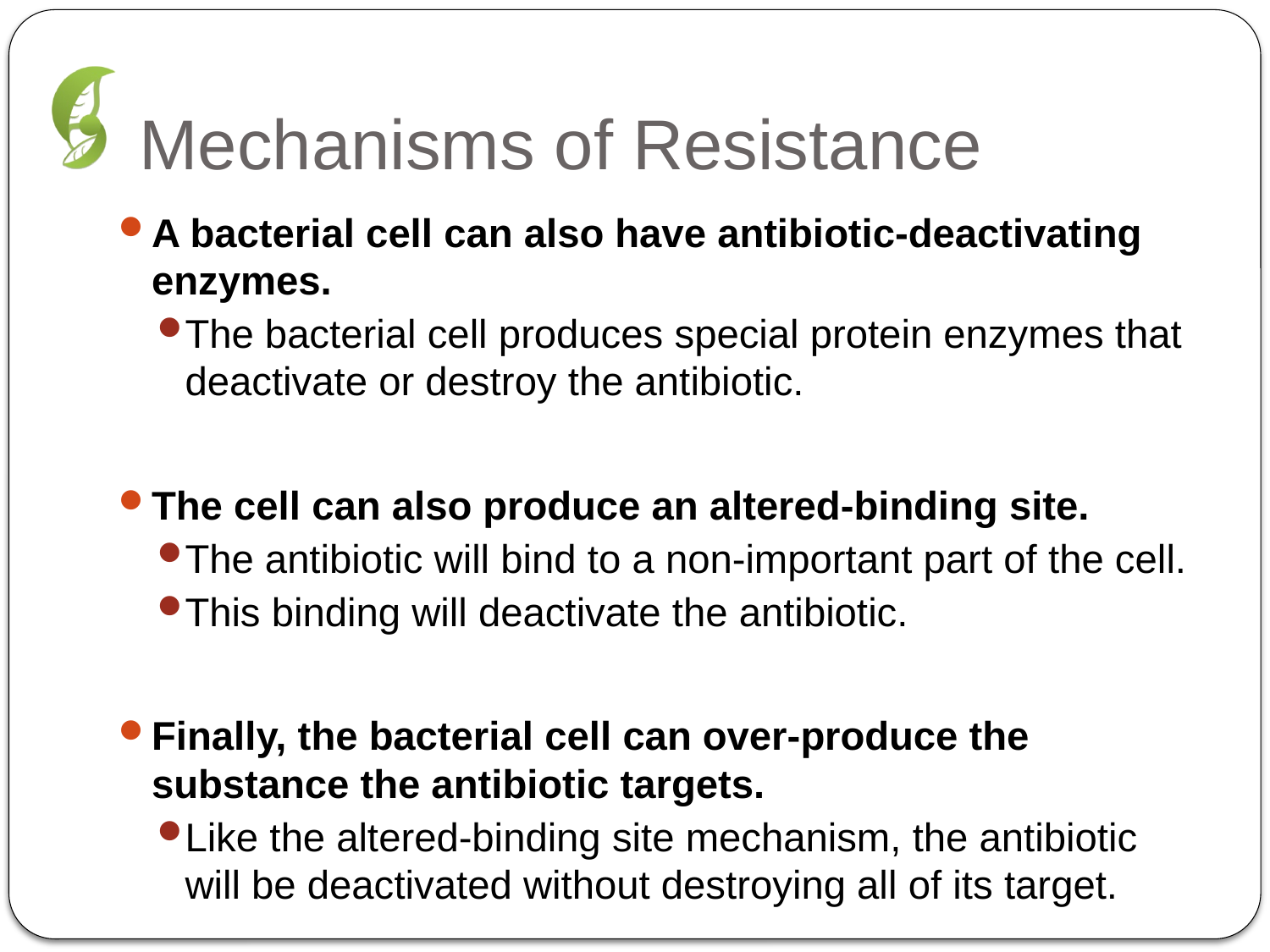

# Mechanisms of Resistance
A bacterial cell can also have antibiotic-deactivating enzymes.
The bacterial cell produces special protein enzymes that deactivate or destroy the antibiotic.

The cell can also produce an altered-binding site.
The antibiotic will bind to a non-important part of the cell.
This binding will deactivate the antibiotic.

Finally, the bacterial cell can over-produce the substance the antibiotic targets.
Like the altered-binding site mechanism, the antibiotic will be deactivated without destroying all of its target.